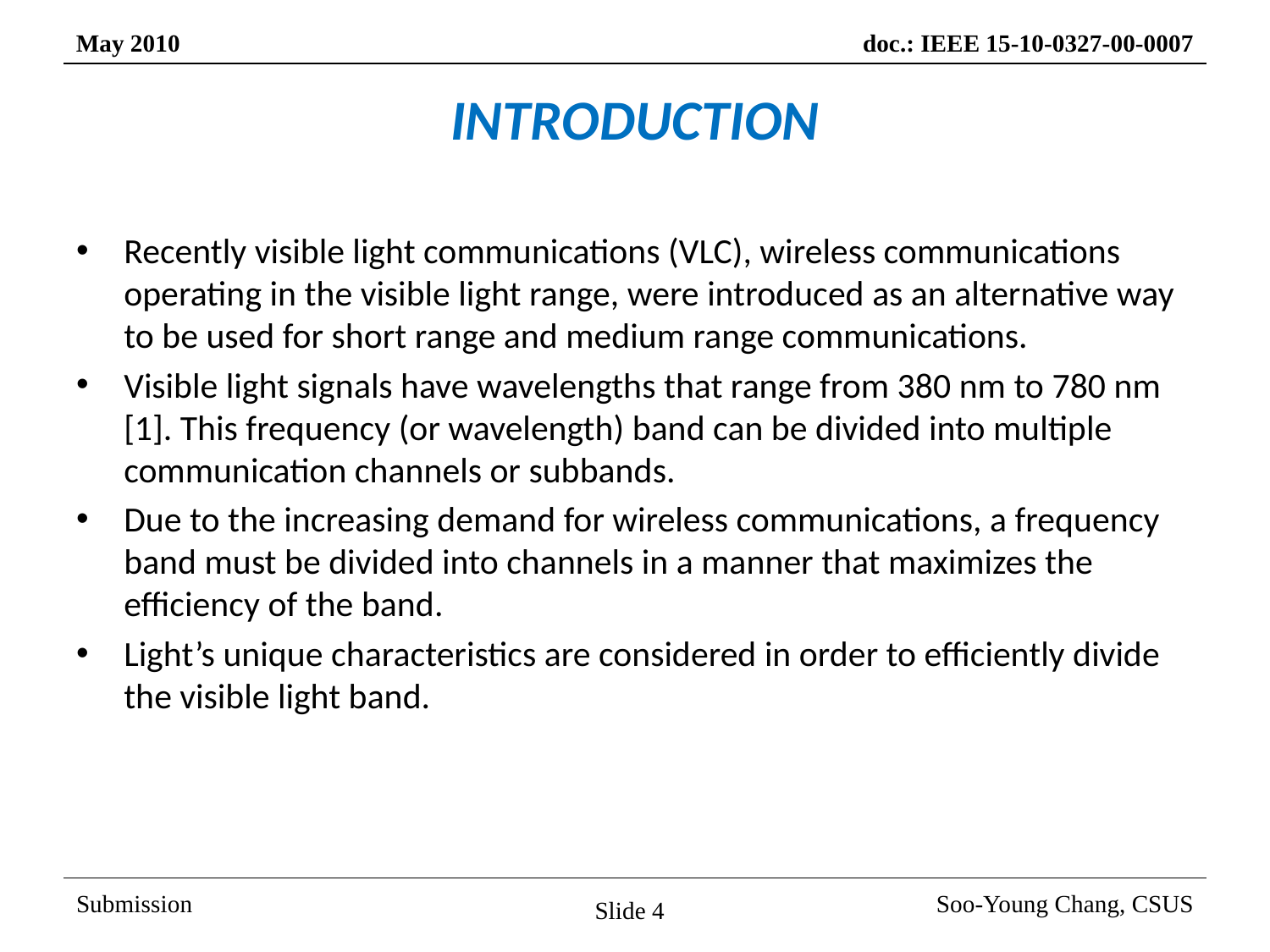

# INTRODUCTION
Recently visible light communications (VLC), wireless communications operating in the visible light range, were introduced as an alternative way to be used for short range and medium range communications.
Visible light signals have wavelengths that range from 380 nm to 780 nm [1]. This frequency (or wavelength) band can be divided into multiple communication channels or subbands.
Due to the increasing demand for wireless communications, a frequency band must be divided into channels in a manner that maximizes the efficiency of the band.
Light’s unique characteristics are considered in order to efficiently divide the visible light band.
Slide 4